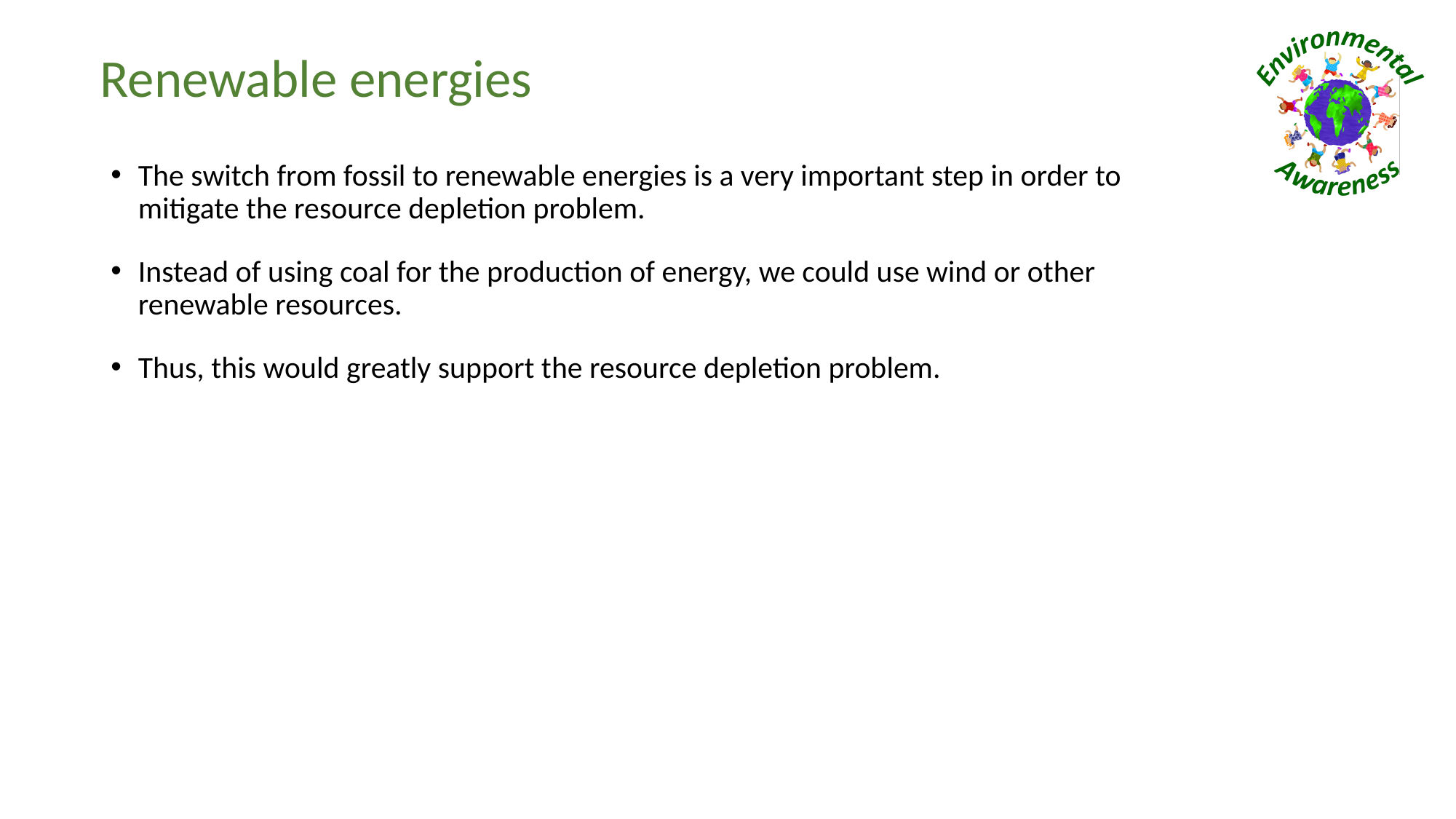

# Renewable energies
The switch from fossil to renewable energies is a very important step in order to mitigate the resource depletion problem.
Instead of using coal for the production of energy, we could use wind or other renewable resources.
Thus, this would greatly support the resource depletion problem.